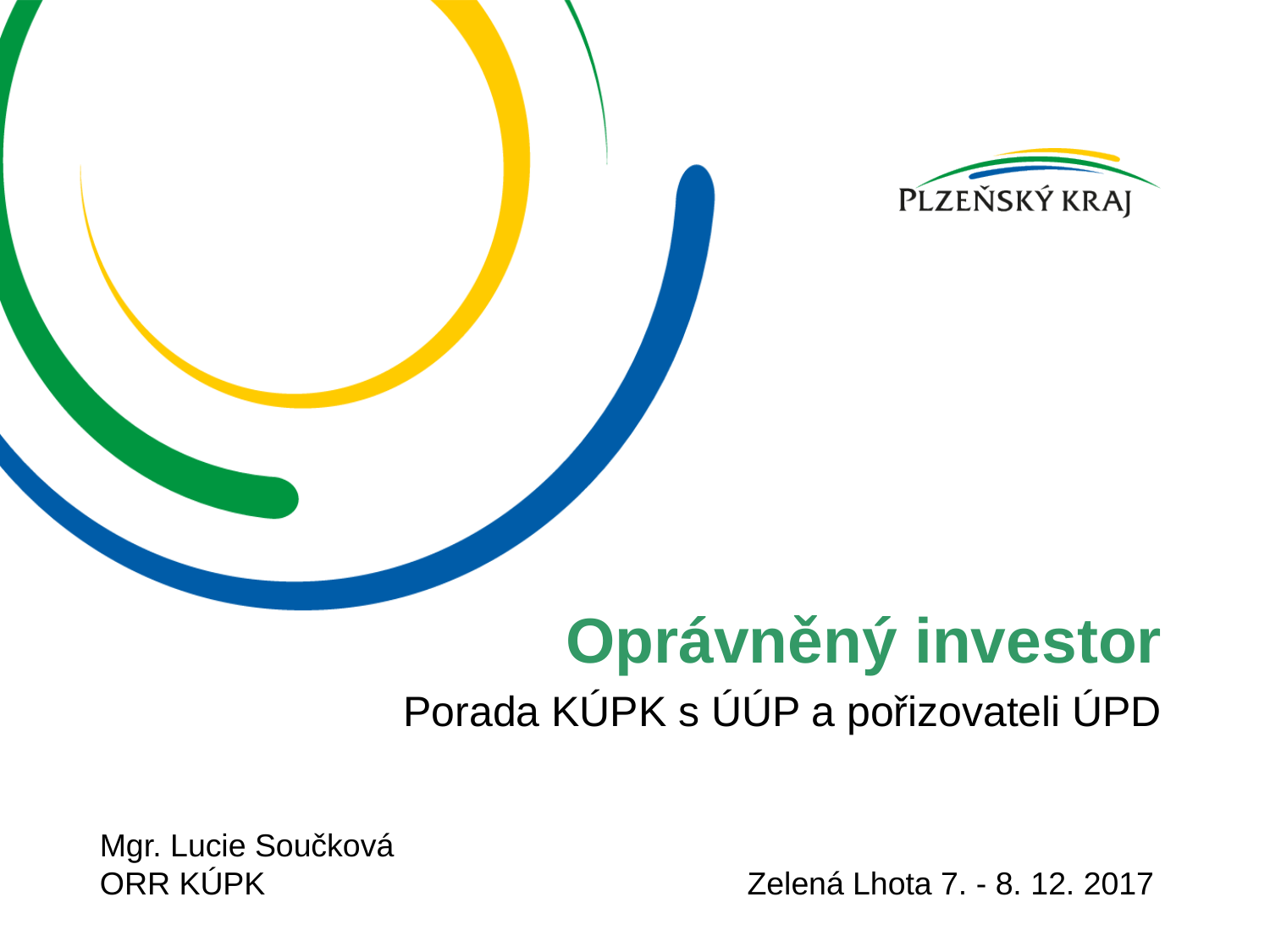

# Oprávněný investor
Porada KÚPK s ÚÚP a pořizovateli ÚPD
Mgr. Lucie Součková
ORR KÚPK		                                     Zelená Lhota 7. - 8. 12. 2017